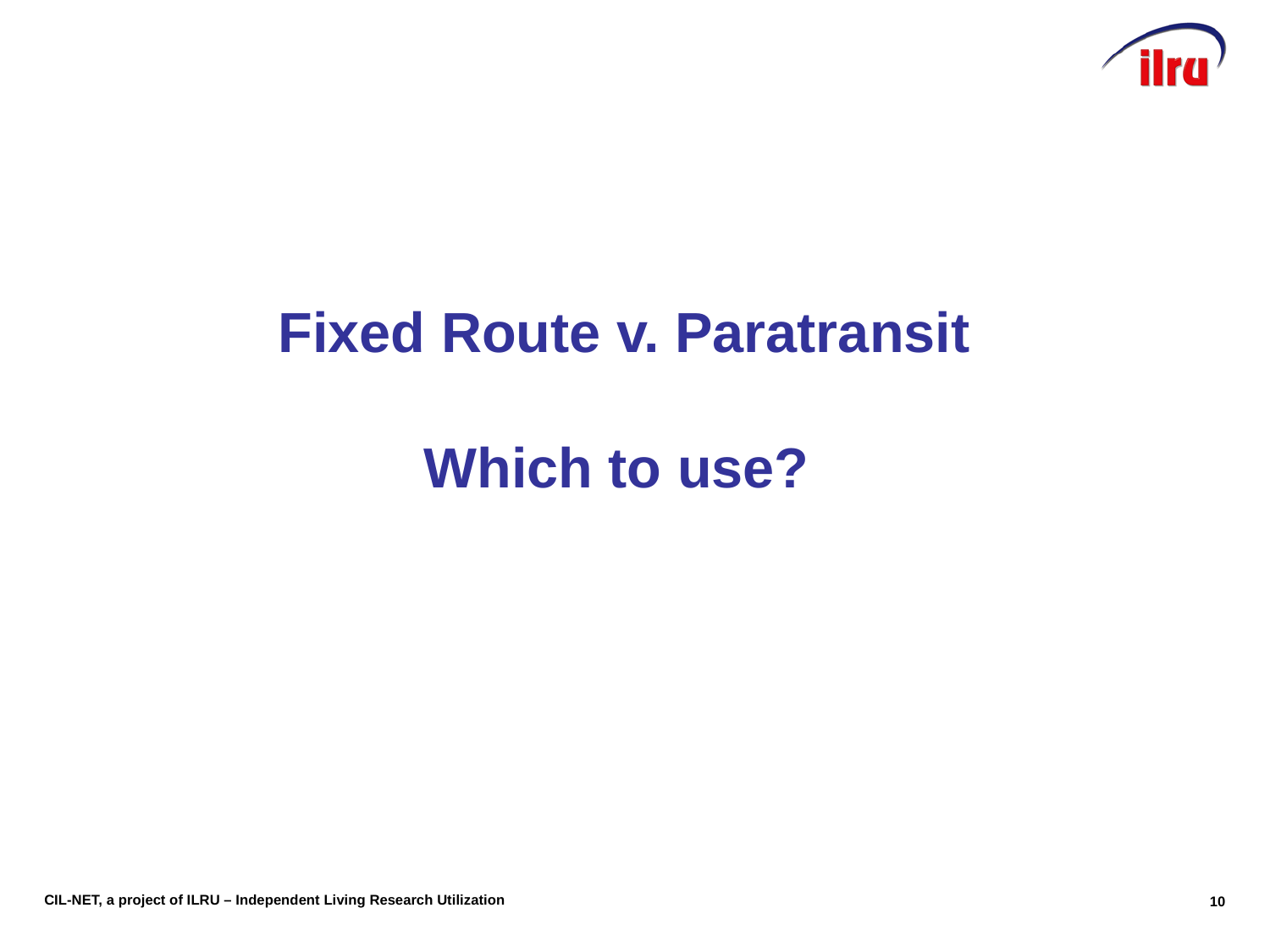

# Fixed Route v. Paratransit Which to use?
10